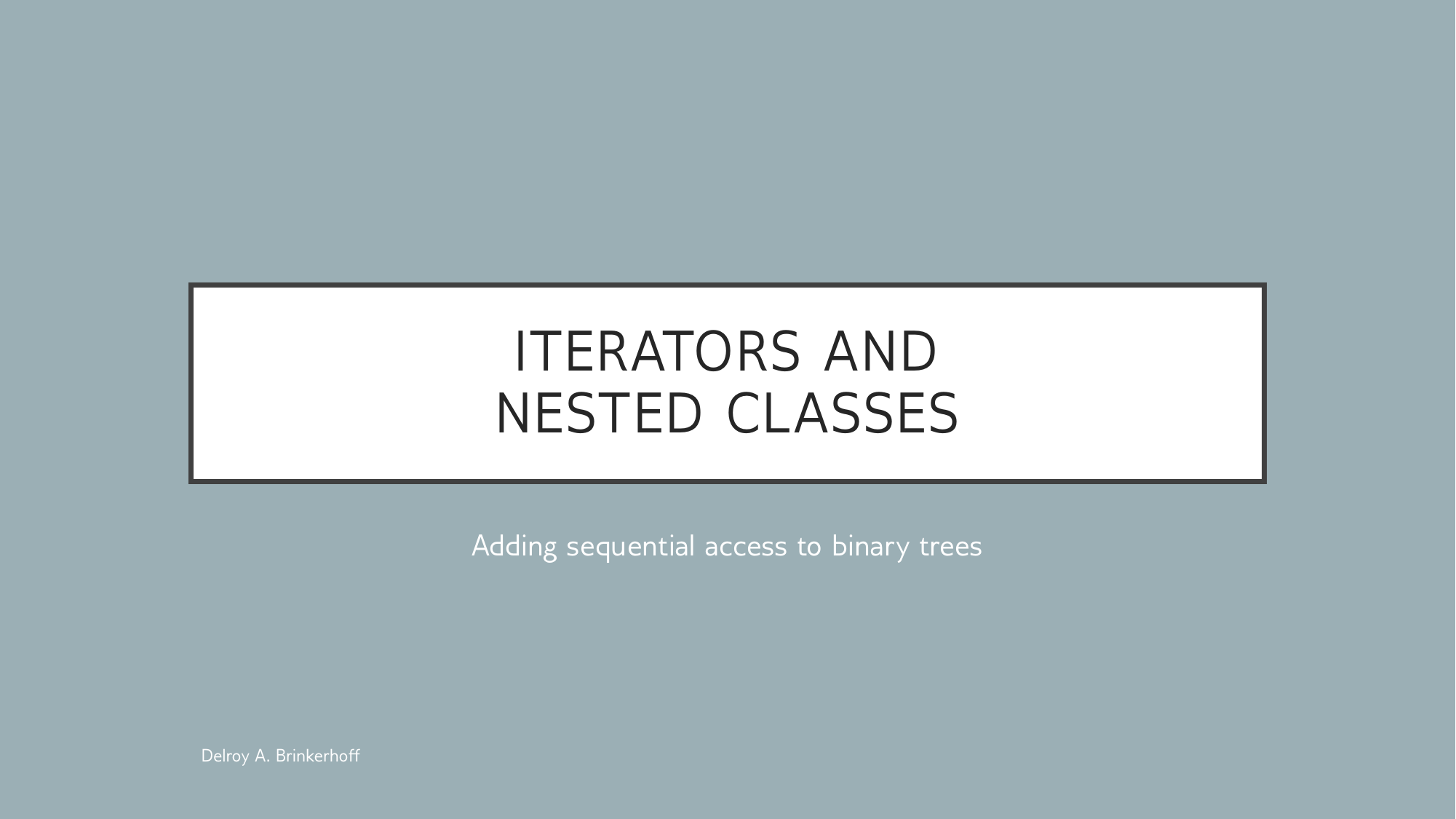

# iterators and nested classes
Adding sequential access to binary trees
Delroy A. Brinkerhoff